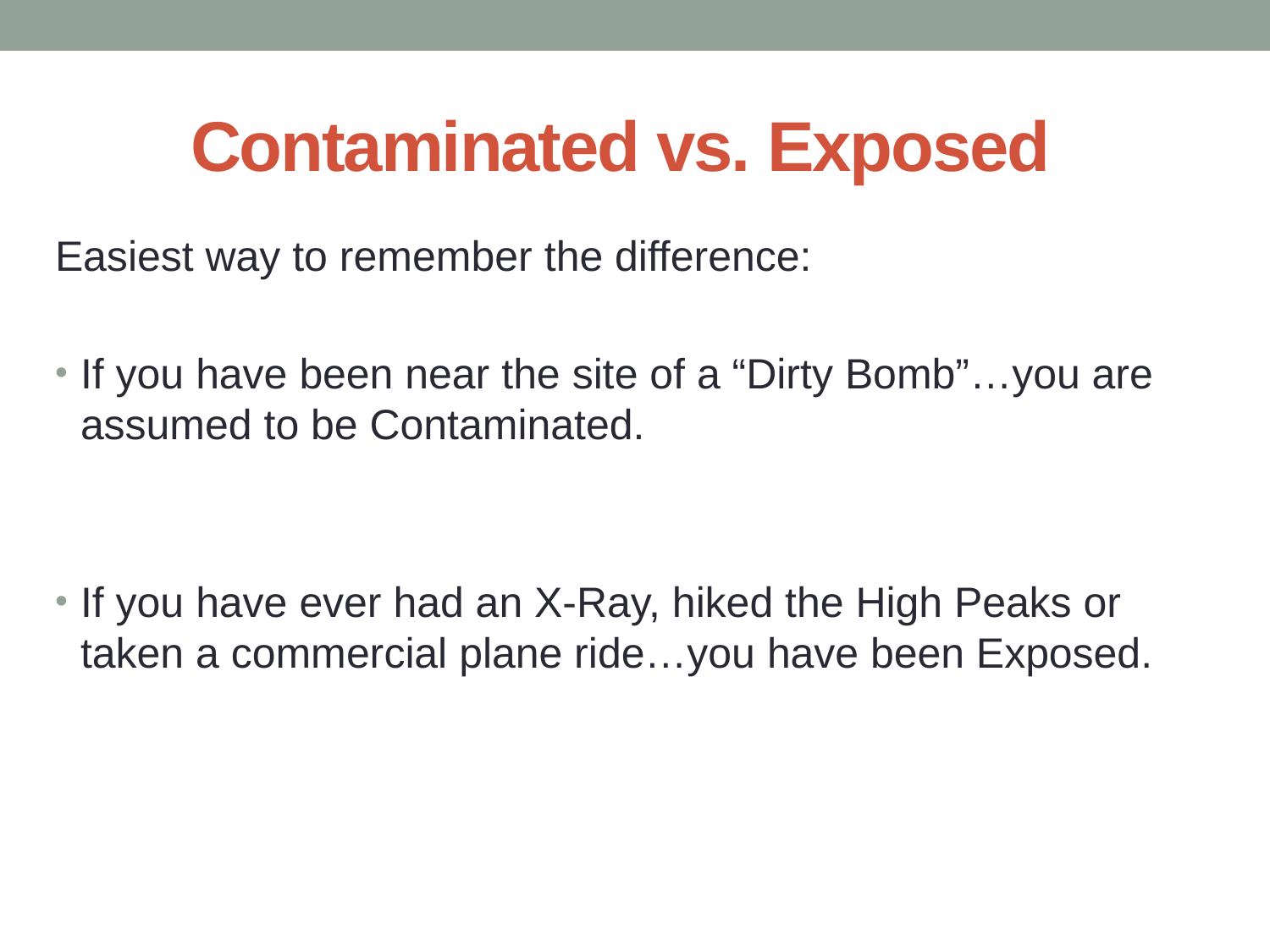

# Contaminated vs. Exposed
Easiest way to remember the difference:

If you have been near the site of a “Dirty Bomb”…you are assumed to be Contaminated.

If you have ever had an X-Ray, hiked the High Peaks or taken a commercial plane ride…you have been Exposed.